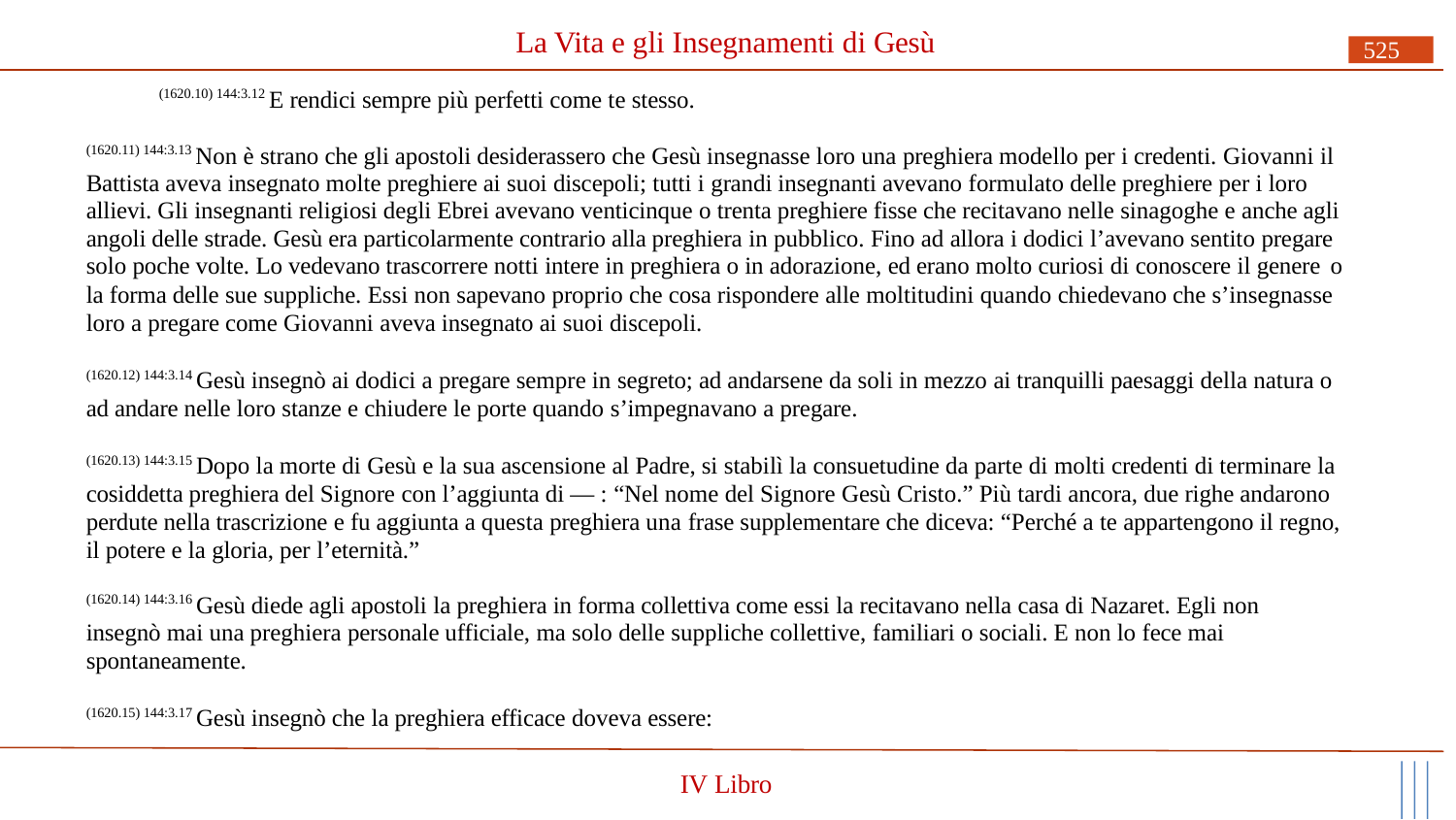

# La Vita e gli Insegnamenti di Gesù
525

(1620.10) 144:3.12 E rendici sempre più perfetti come te stesso.

(1620.11) 144:3.13 Non è strano che gli apostoli desiderassero che Gesù insegnasse loro una preghiera modello per i credenti. Giovanni il  Battista aveva insegnato molte preghiere ai suoi discepoli; tutti i grandi insegnanti avevano formulato delle preghiere per i loro  allievi. Gli insegnanti religiosi degli Ebrei avevano venticinque o trenta preghiere fisse che recitavano nelle sinagoghe e anche agli  angoli delle strade. Gesù era particolarmente contrario alla preghiera in pubblico. Fino ad allora i dodici l’avevano sentito pregare  solo poche volte. Lo vedevano trascorrere notti intere in preghiera o in adorazione, ed erano molto curiosi di conoscere il genere o
la forma delle sue suppliche. Essi non sapevano proprio che cosa rispondere alle moltitudini quando chiedevano che s’insegnasse  loro a pregare come Giovanni aveva insegnato ai suoi discepoli.

(1620.12) 144:3.14 Gesù insegnò ai dodici a pregare sempre in segreto; ad andarsene da soli in mezzo ai tranquilli paesaggi della natura o  ad andare nelle loro stanze e chiudere le porte quando s’impegnavano a pregare.

(1620.13) 144:3.15 Dopo la morte di Gesù e la sua ascensione al Padre, si stabilì la consuetudine da parte di molti credenti di terminare la  cosiddetta preghiera del Signore con l’aggiunta di — : “Nel nome del Signore Gesù Cristo.” Più tardi ancora, due righe andarono  perdute nella trascrizione e fu aggiunta a questa preghiera una frase supplementare che diceva: “Perché a te appartengono il regno,  il potere e la gloria, per l’eternità.”

(1620.14) 144:3.16 Gesù diede agli apostoli la preghiera in forma collettiva come essi la recitavano nella casa di Nazaret. Egli non  insegnò mai una preghiera personale ufficiale, ma solo delle suppliche collettive, familiari o sociali. E non lo fece mai  spontaneamente.

(1620.15) 144:3.17 Gesù insegnò che la preghiera efficace doveva essere:

IV Libro